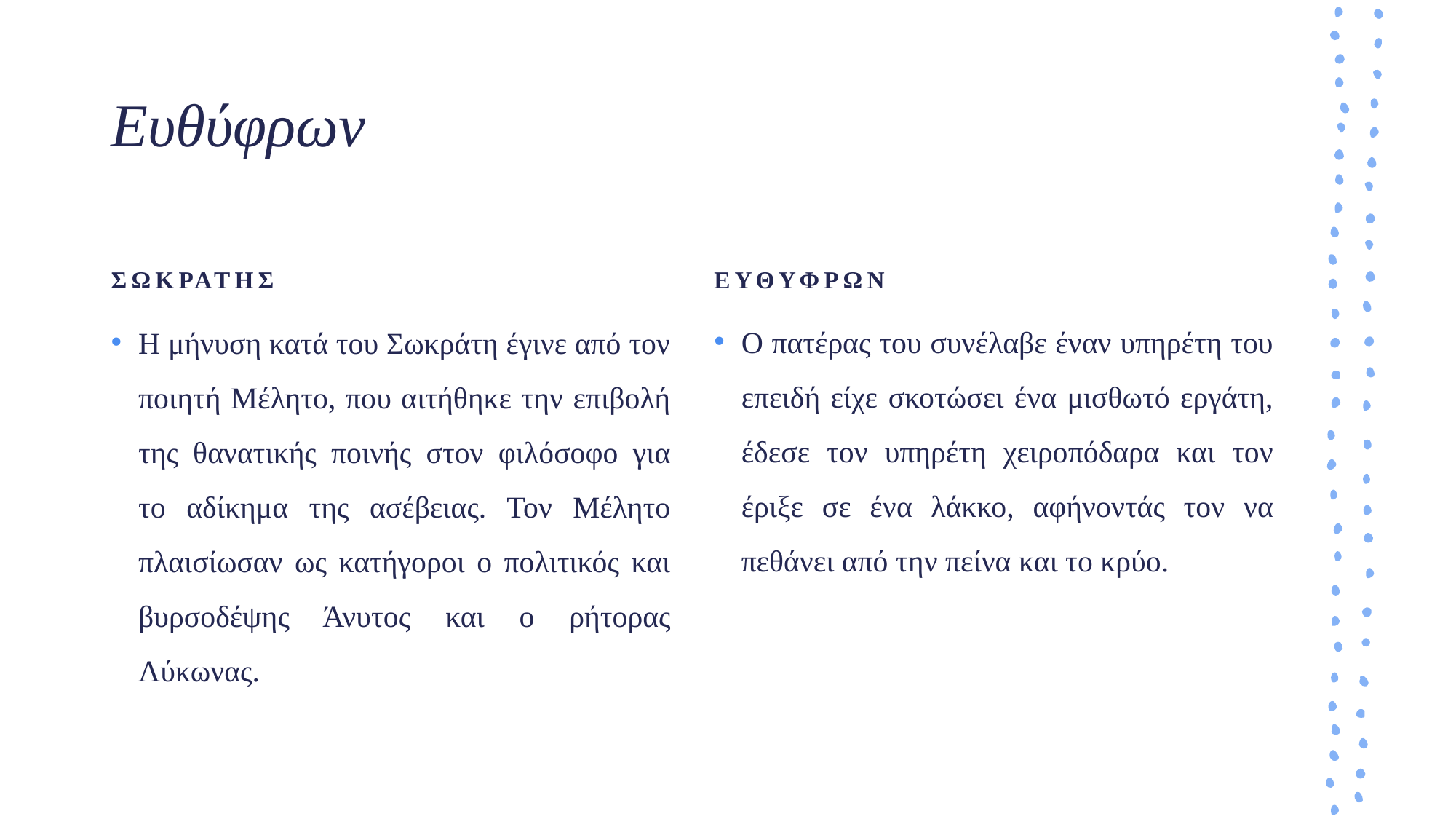

# Ευθύφρων
ΣΩΚΡΑΤΗΣ
ΕΥΘΥΦΡΩΝ
Ο πατέρας του συνέλαβε έναν υπηρέτη του επειδή είχε σκοτώσει ένα μισθωτό εργάτη, έδεσε τον υπηρέτη χειροπόδαρα και τον έριξε σε ένα λάκκο, αφήνοντάς τον να πεθάνει από την πείνα και το κρύο.
Η μήνυση κατά του Σωκράτη έγινε από τον ποιητή Μέλητο, που αιτήθηκε την επιβολή της θανατικής ποινής στον φιλόσοφο για το αδίκημα της ασέβειας. Τον Μέλητο πλαισίωσαν ως κατήγοροι ο πολιτικός και βυρσοδέψης Άνυτος και ο ρήτορας Λύκωνας.